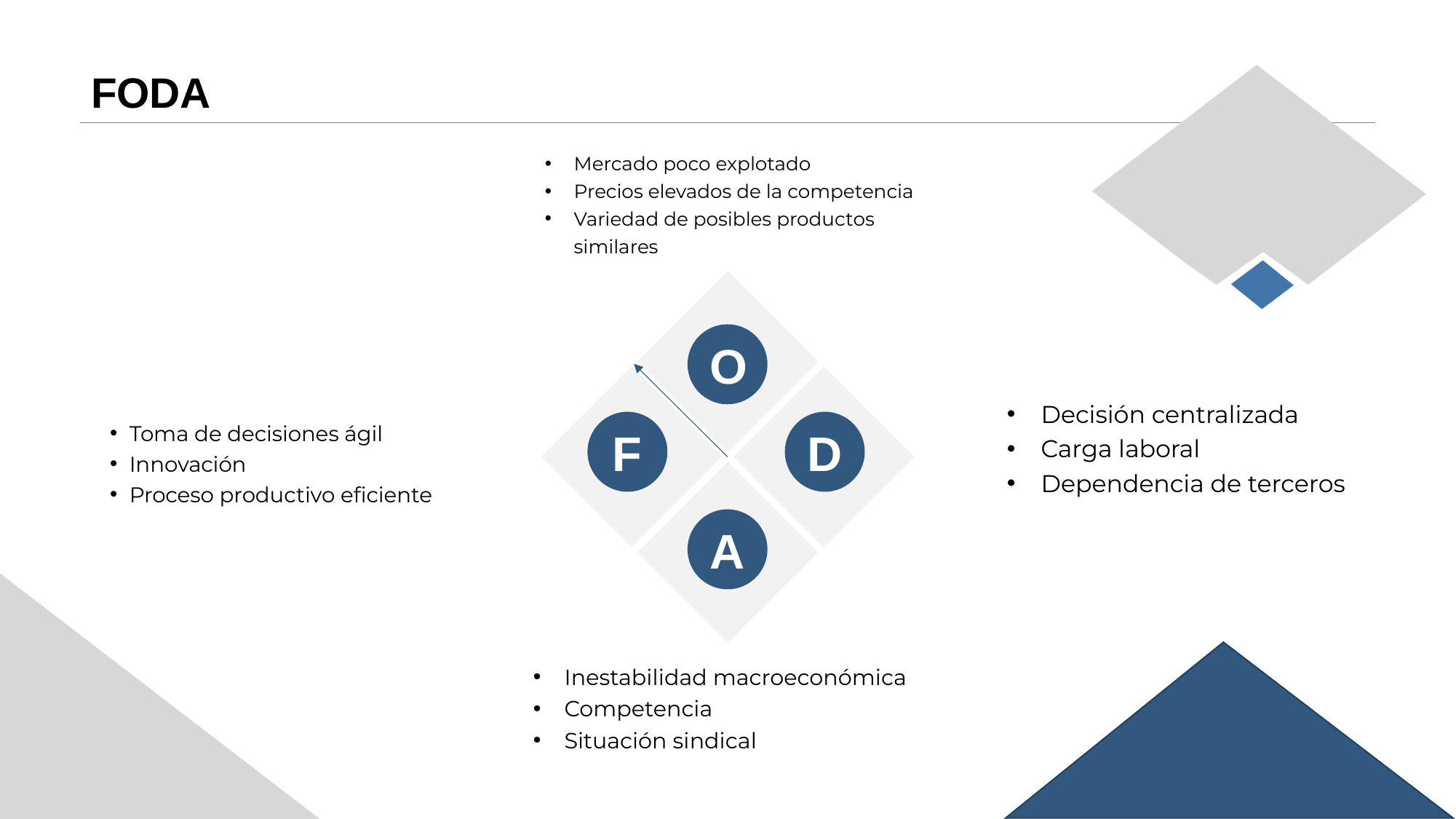

# FODA
Mercado poco explotado
Precios elevados de la competencia
Variedad de posibles productos similares

O
F
D
A
Toma de decisiones ágil
Innovación
Proceso productivo eficiente
Decisión centralizada
Carga laboral
Dependencia de terceros
Inestabilidad macroeconómica
Competencia
Situación sindical